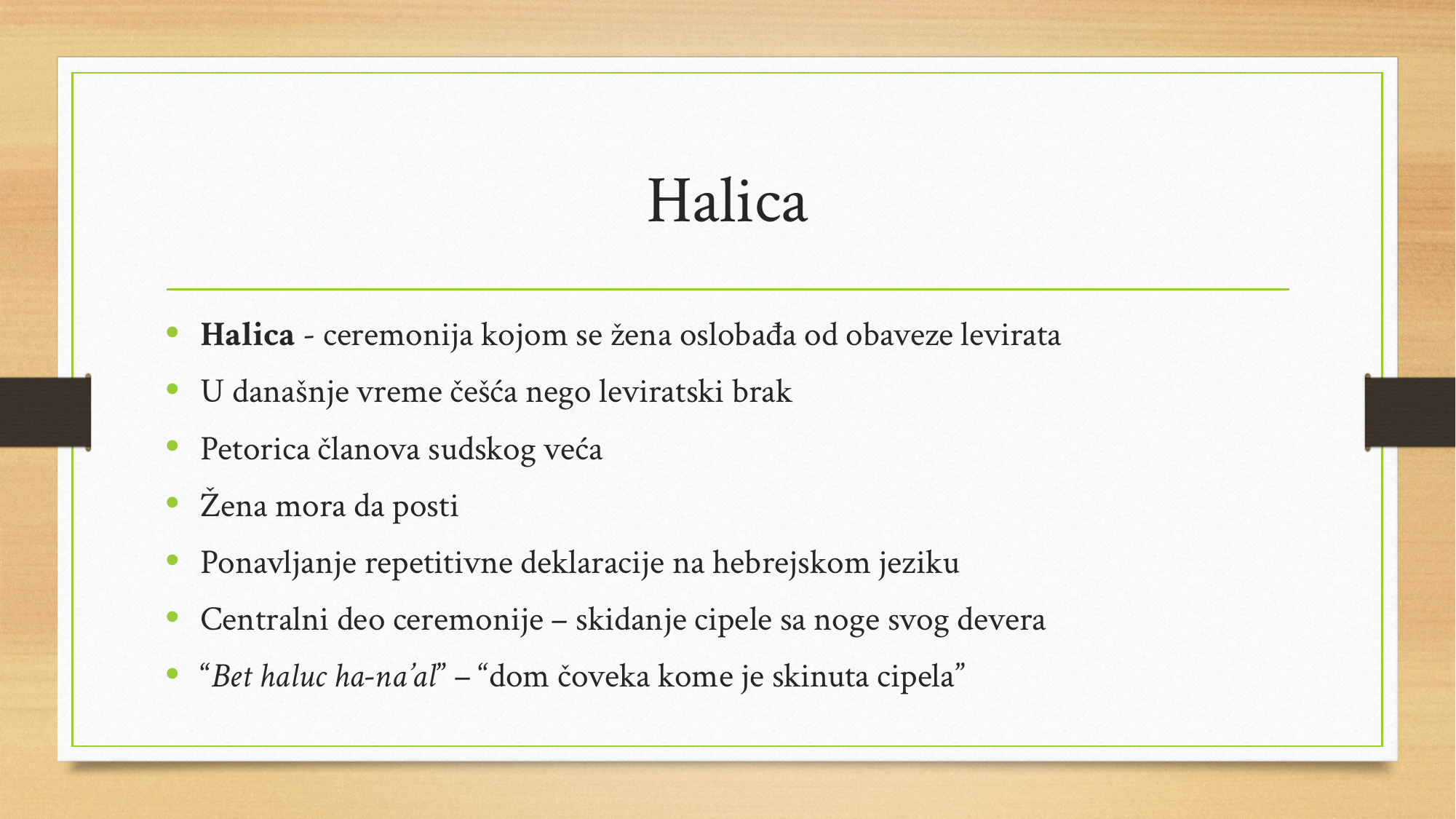

# Halica
Halica - ceremonija kojom se žena oslobađa od obaveze levirata
U današnje vreme češća nego leviratski brak
Petorica članova sudskog veća
Žena mora da posti
Ponavljanje repetitivne deklaracije na hebrejskom jeziku
Centralni deo ceremonije – skidanje cipele sa noge svog devera
“Bet haluc ha-na’al” – “dom čoveka kome je skinuta cipela”